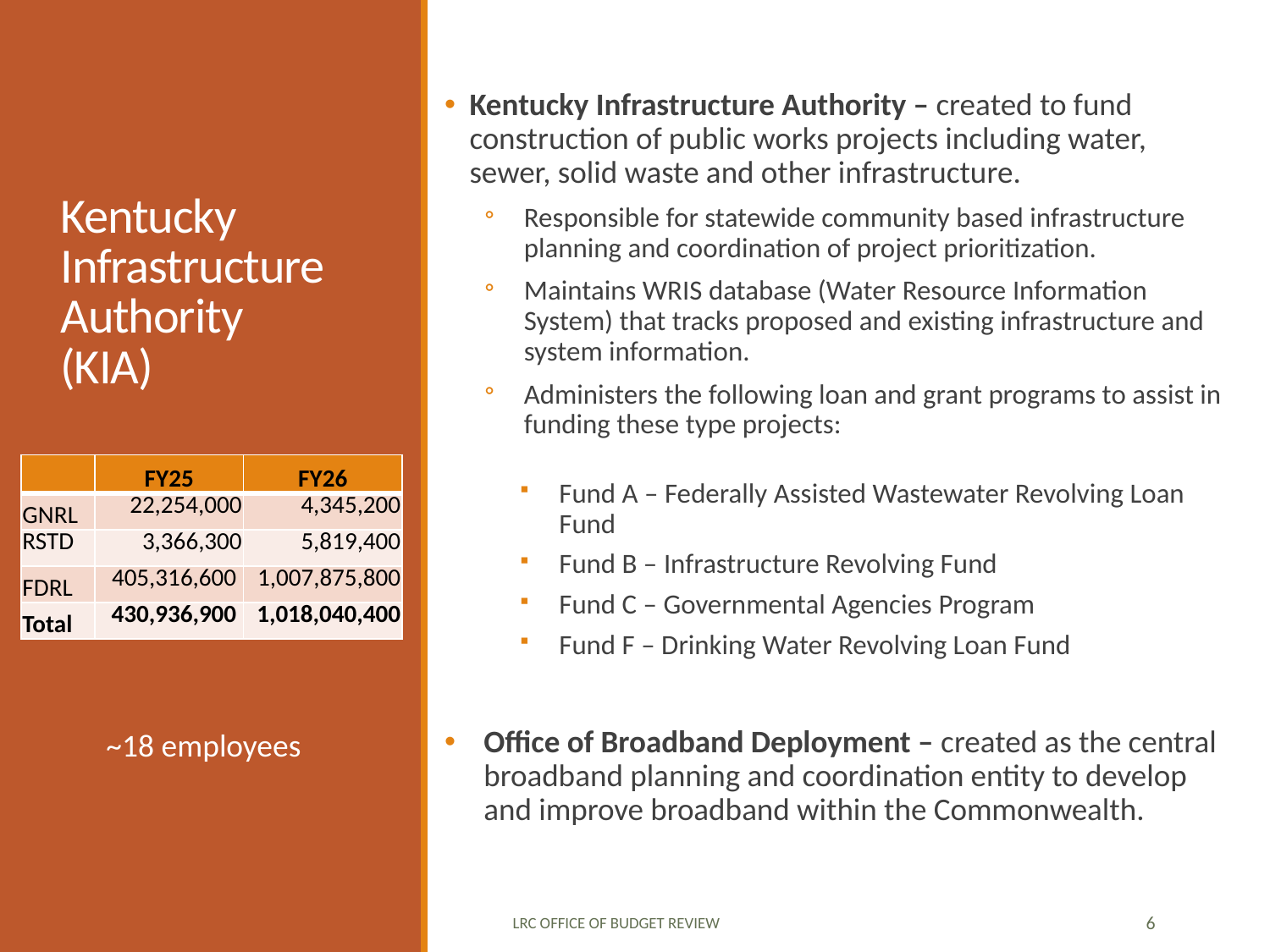

Kentucky Infrastructure Authority – created to fund construction of public works projects including water, sewer, solid waste and other infrastructure.

Responsible for statewide community based infrastructure planning and coordination of project prioritization.

Maintains WRIS database (Water Resource Information System) that tracks proposed and existing infrastructure and system information.

Administers the following loan and grant programs to assist in funding these type projects:

Fund A – Federally Assisted Wastewater Revolving Loan Fund
Fund B – Infrastructure Revolving Fund
Fund C – Governmental Agencies Program
Fund F – Drinking Water Revolving Loan Fund

Office of Broadband Deployment – created as the central broadband planning and coordination entity to develop and improve broadband within the Commonwealth.

# Kentucky Infrastructure Authority (KIA)
|  | FY25 | FY26 |
| --- | --- | --- |
| GNRL | 22,254,000 | 4,345,200 |
| RSTD | 3,366,300 | 5,819,400 |
| FDRL | 405,316,600 | 1,007,875,800 |
| Total | 430,936,900 | 1,018,040,400 |
~18 employees
LRC Office of Budget Review
6